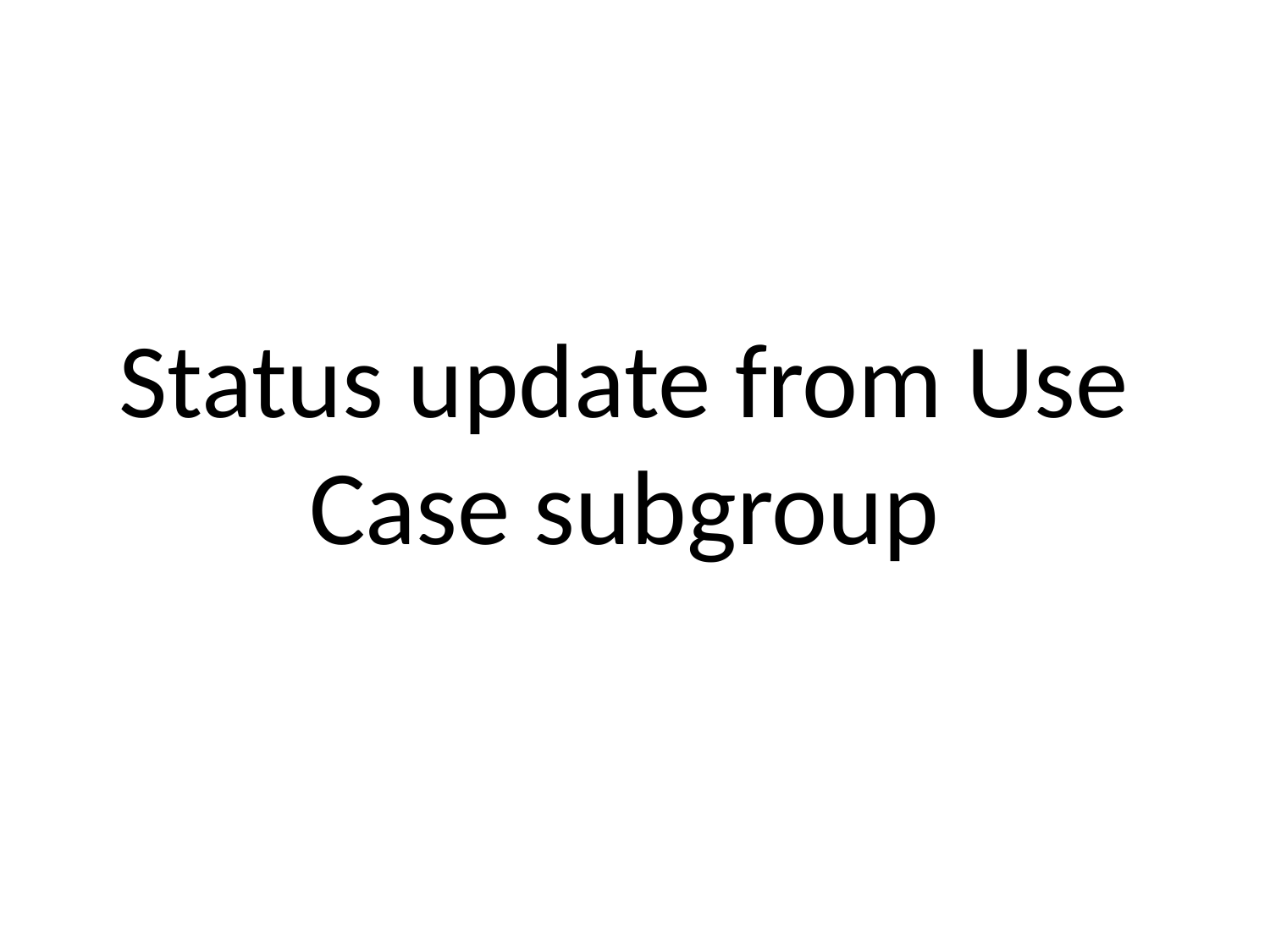

# Status update from Use Case subgroup